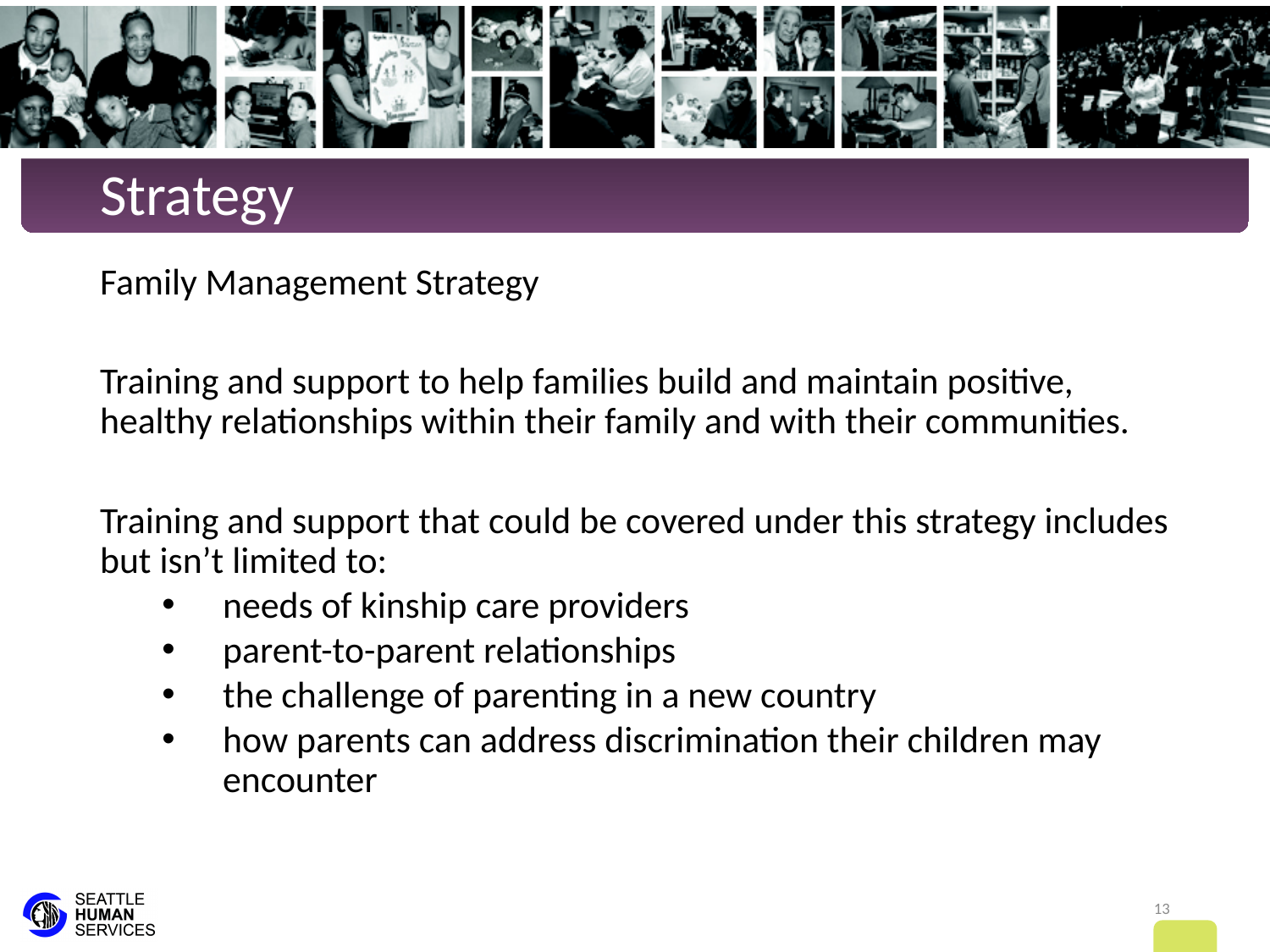

# Strategy
Family Management Strategy

Training and support to help families build and maintain positive, healthy relationships within their family and with their communities.

Training and support that could be covered under this strategy includes but isn’t limited to:
needs of kinship care providers
parent-to-parent relationships
the challenge of parenting in a new country
how parents can address discrimination their children may  encounter

13